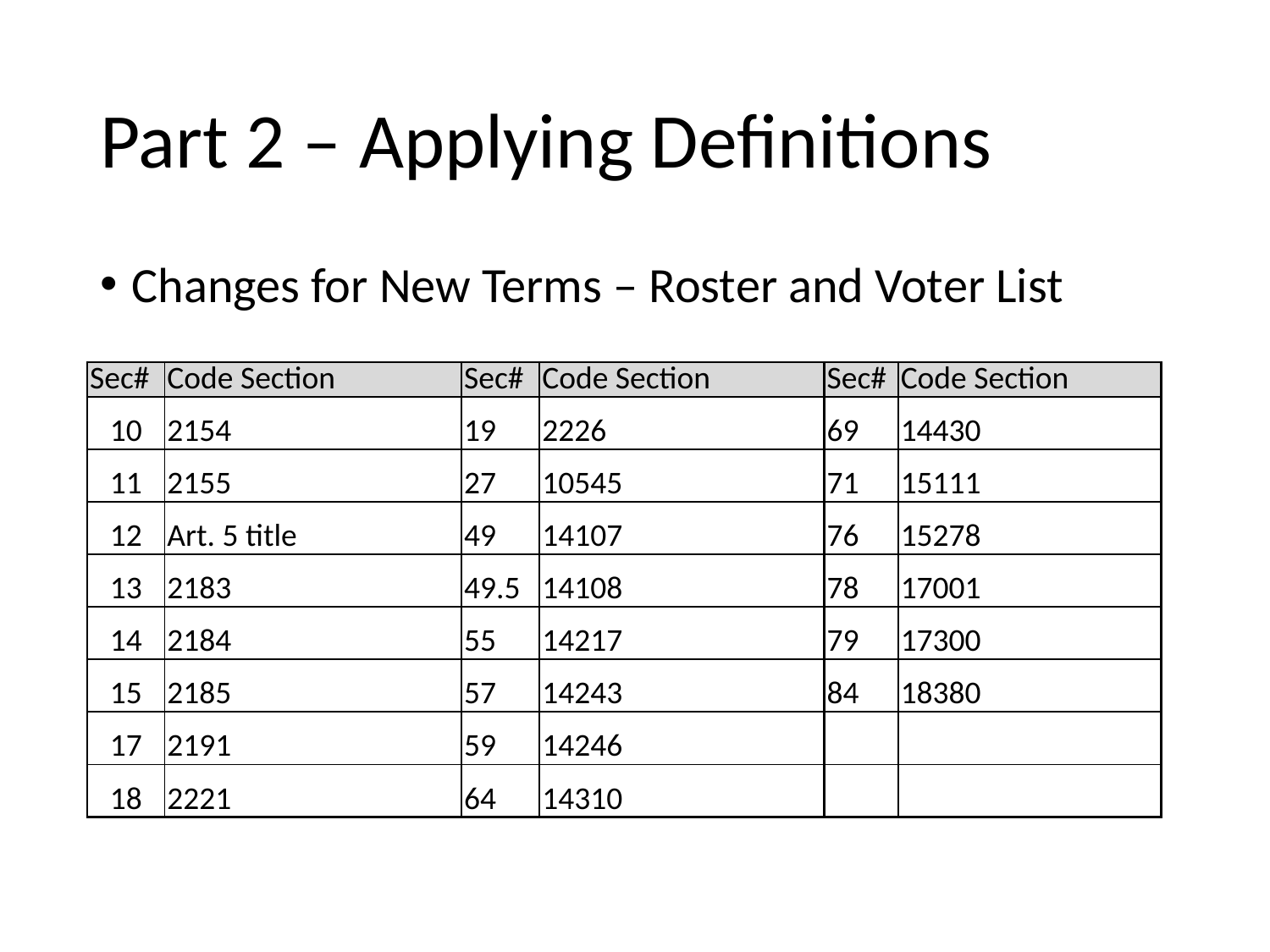

# Part 2 – Applying Definitions
Changes for New Terms – Roster and Voter List

| Sec# | Code Section | Sec# | Code Section | Sec# | Code Section |
| --- | --- | --- | --- | --- | --- |
| 10 | 2154 | 19 | 2226 | 69 | 14430 |
| 11 | 2155 | 27 | 10545 | 71 | 15111 |
| 12 | Art. 5 title | 49 | 14107 | 76 | 15278 |
| 13 | 2183 | 49.5 | 14108 | 78 | 17001 |
| 14 | 2184 | 55 | 14217 | 79 | 17300 |
| 15 | 2185 | 57 | 14243 | 84 | 18380 |
| 17 | 2191 | 59 | 14246 |  |  |
| 18 | 2221 | 64 | 14310 |  |  |